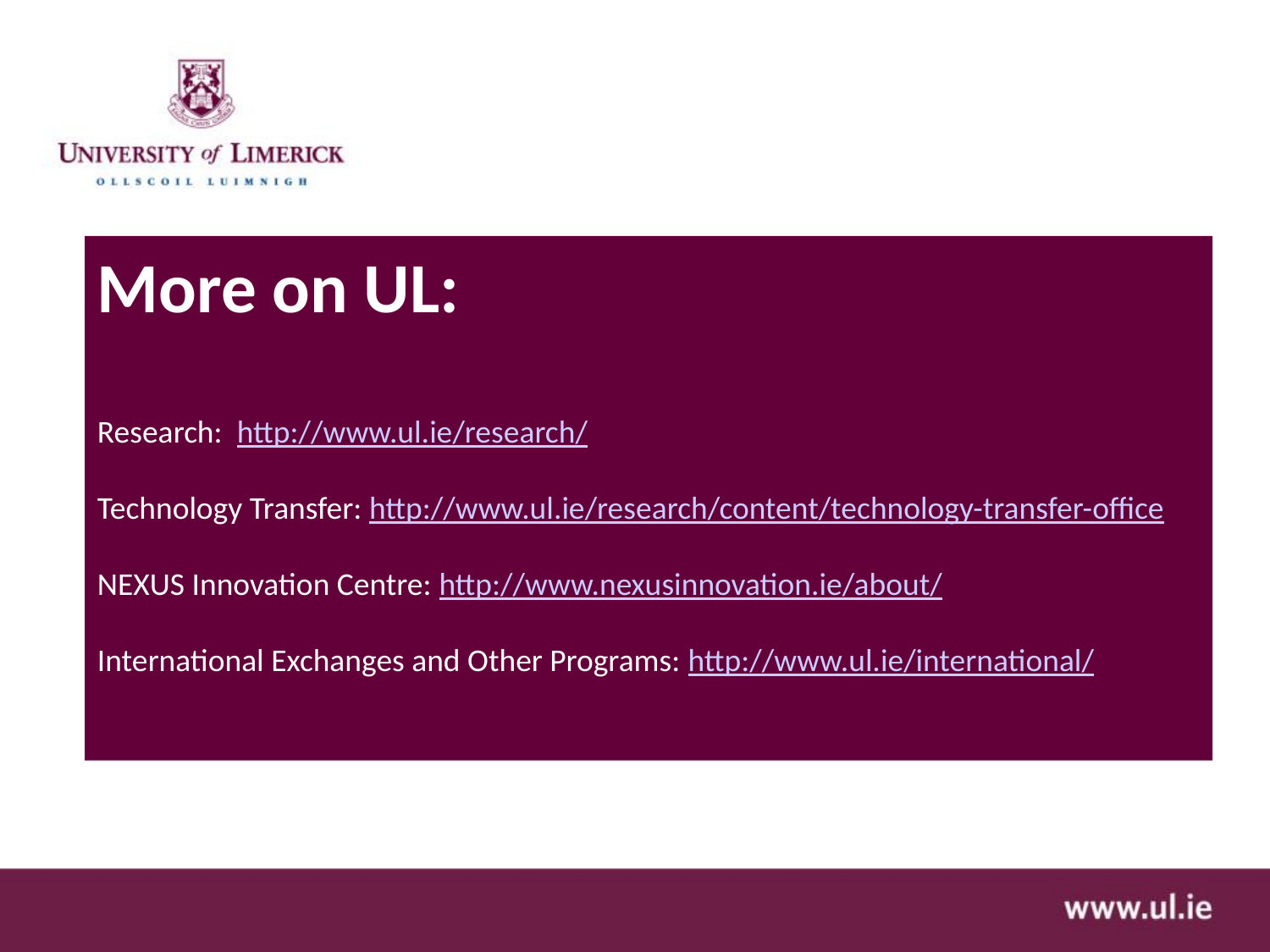

More on UL:

Research:  http://www.ul.ie/research/

Technology Transfer: http://www.ul.ie/research/content/technology-transfer-office

NEXUS Innovation Centre: http://www.nexusinnovation.ie/about/

International Exchanges and Other Programs: http://www.ul.ie/international/